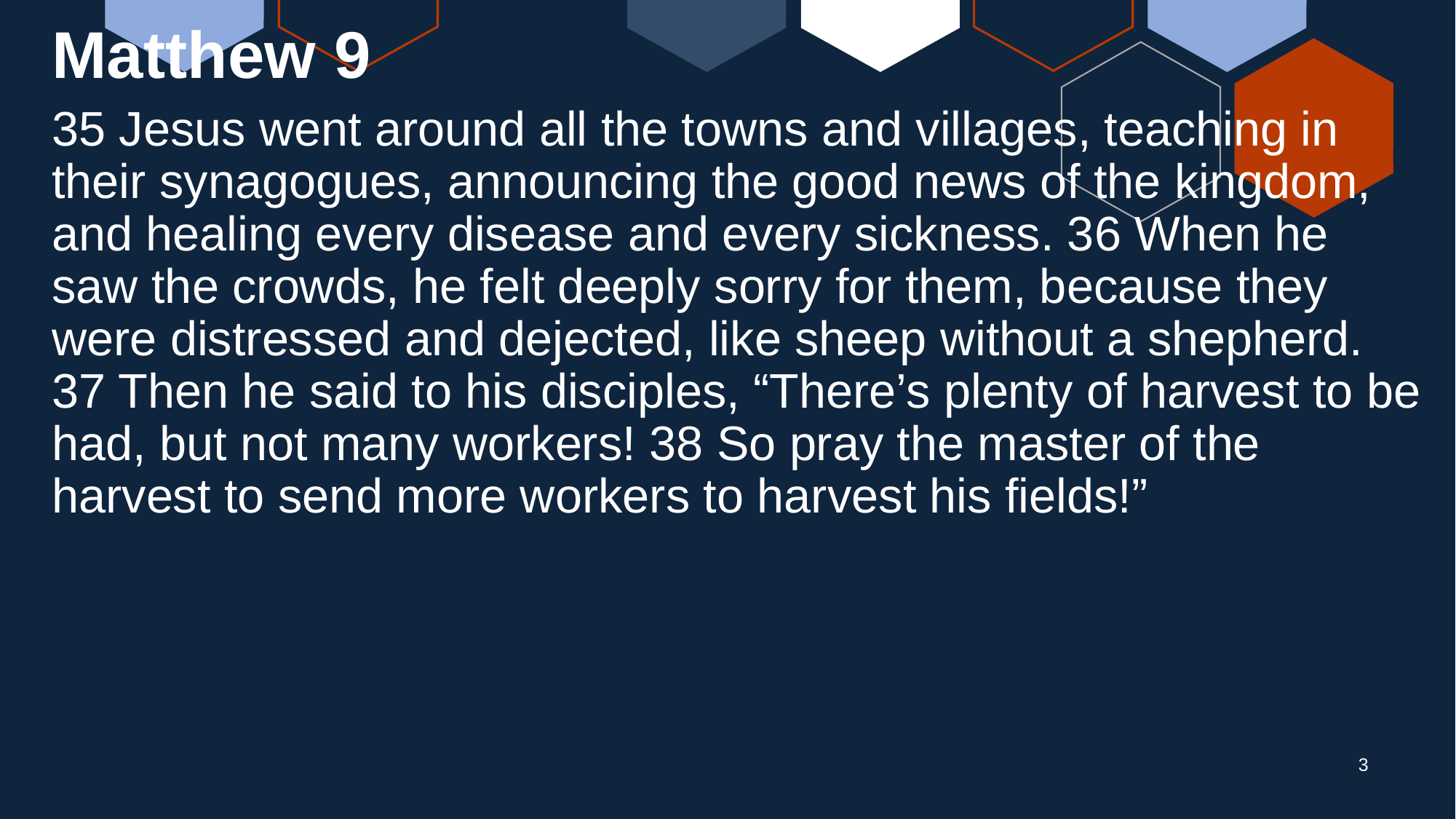

# Matthew 9
35 Jesus went around all the towns and villages, teaching in their synagogues, announcing the good news of the kingdom, and healing every disease and every sickness. 36 When he saw the crowds, he felt deeply sorry for them, because they were distressed and dejected, like sheep without a shepherd. 37 Then he said to his disciples, “There’s plenty of harvest to be had, but not many workers! 38 So pray the master of the harvest to send more workers to harvest his fields!”
3